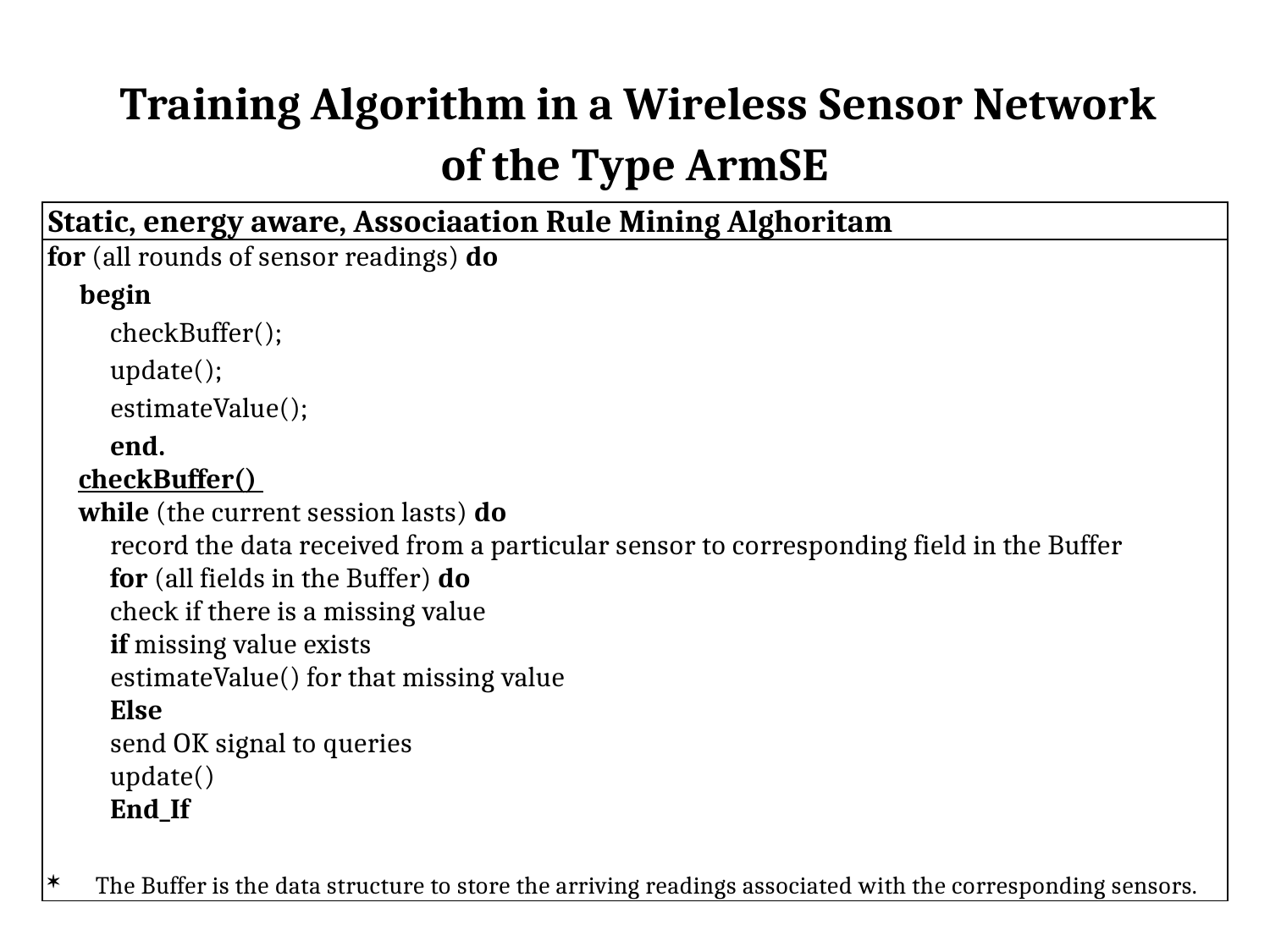

# Training Algorithm in a Wireless Sensor Network of the Type ArmSE
| Static, energy aware, Associaation Rule Mining Alghoritam |
| --- |
| for (all rounds of sensor readings) do begin checkBuffer(); update(); estimateValue(); end. checkBuffer() while (the current session lasts) do record the data received from a particular sensor to corresponding field in the Buffer for (all fields in the Buffer) do check if there is a missing value if missing value exists estimateValue() for that missing value Else send OK signal to queries update() End\_If The Buffer is the data structure to store the arriving readings associated with the corresponding sensors. |